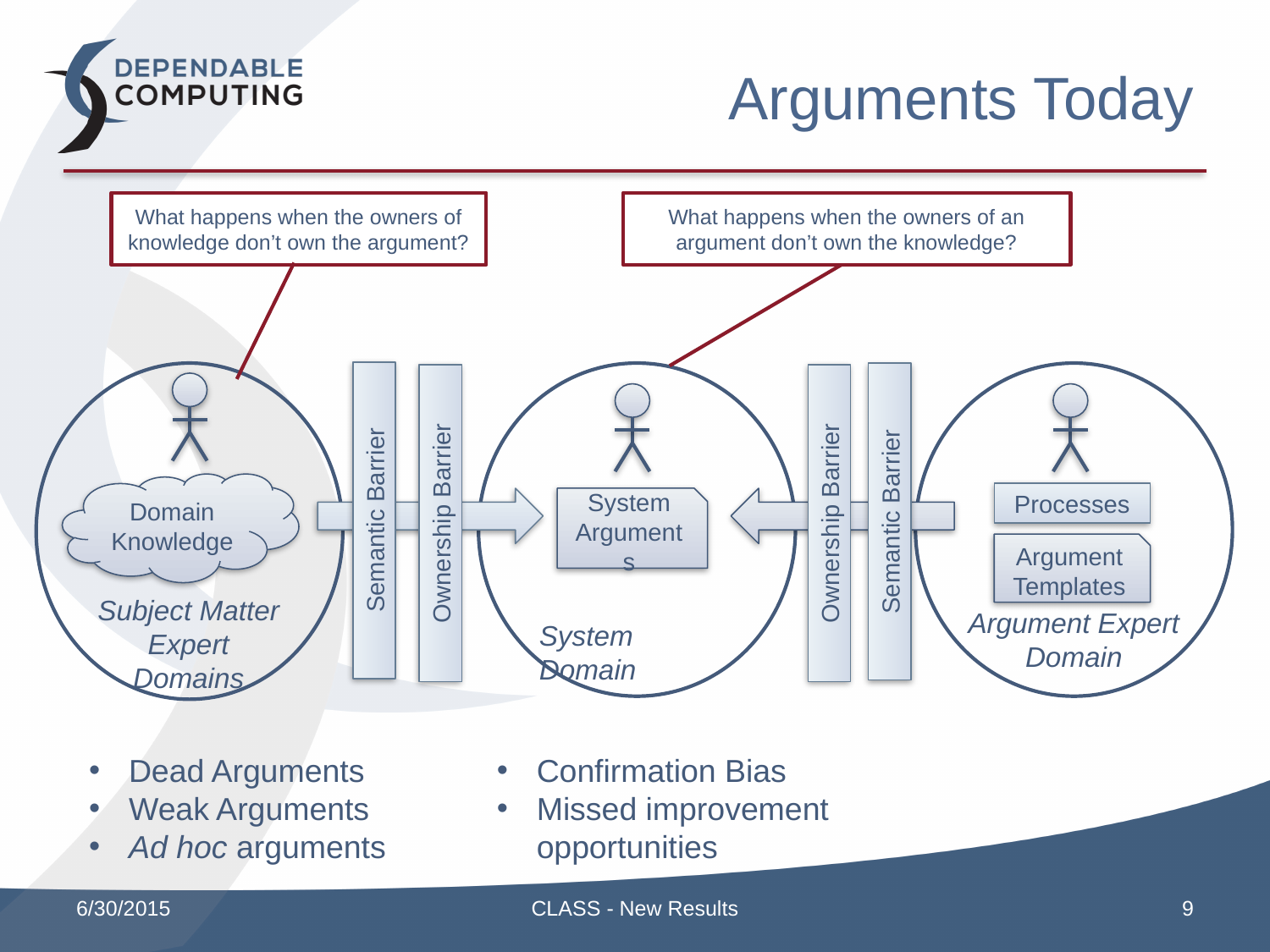

# Arguments Today
What happens when the owners of an argument don’t own the knowledge?
What happens when the owners of knowledge don’t own the argument?

Domain Knowledge
Processes
System Arguments

Semantic Barrier
Semantic Barrier
Ownership Barrier
Ownership Barrier
Argument Templates
Subject Matter Expert Domains
Argument Expert Domain
System Domain
Dead Arguments
Weak Arguments
Ad hoc arguments
Confirmation Bias
Missed improvement opportunities
6/30/2015
CLASS - New Results
9